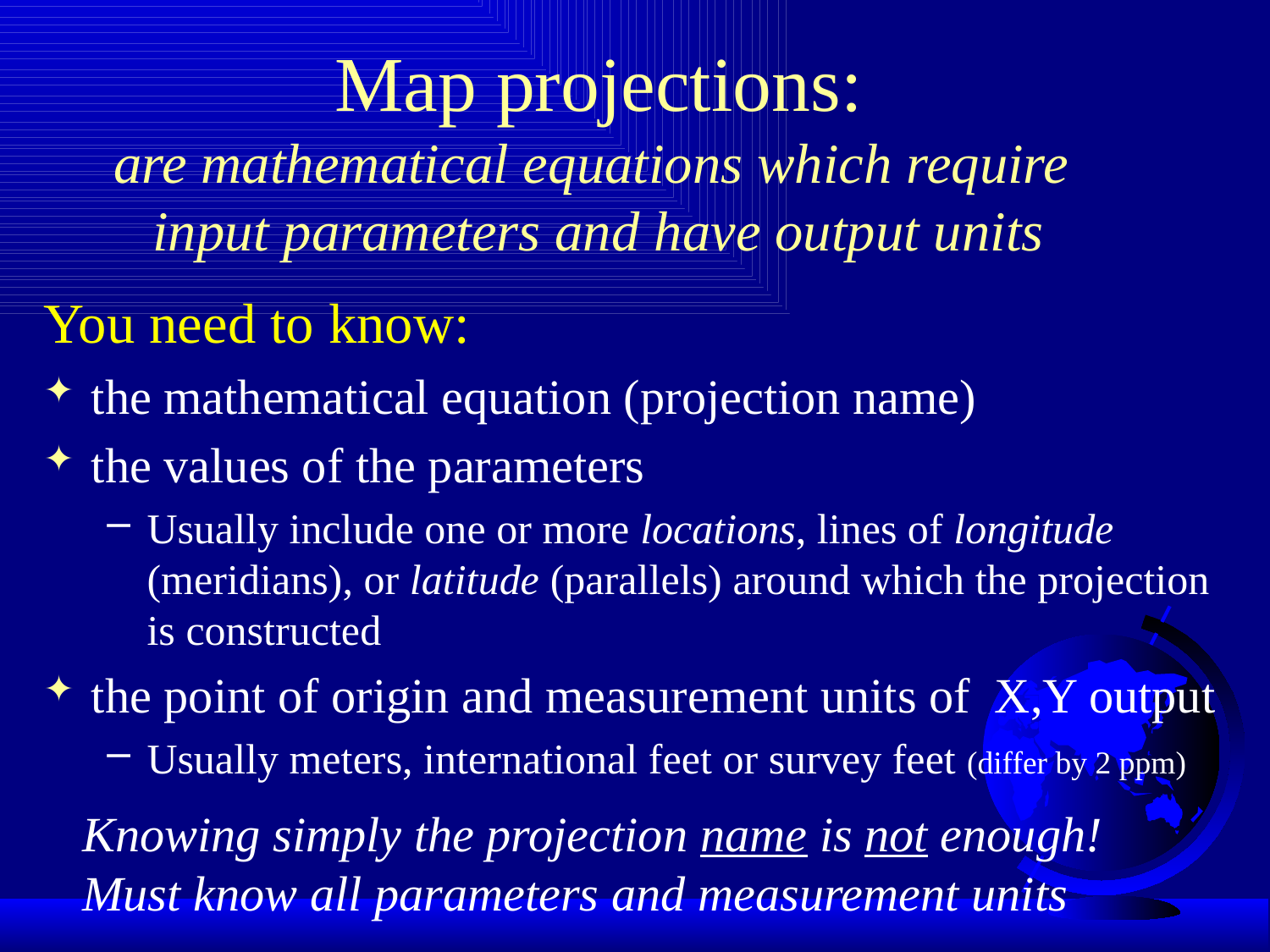

# Map projections: are mathematical equations which require input parameters and have output units
You need to know:
the mathematical equation (projection name)
the values of the parameters
Usually include one or more locations, lines of longitude (meridians), or latitude (parallels) around which the projection is constructed
the point of origin and measurement units of  X,Y output
Usually meters, international feet or survey feet (differ by 2 ppm)
Knowing simply the projection name is not enough!
Must know all parameters and measurement units